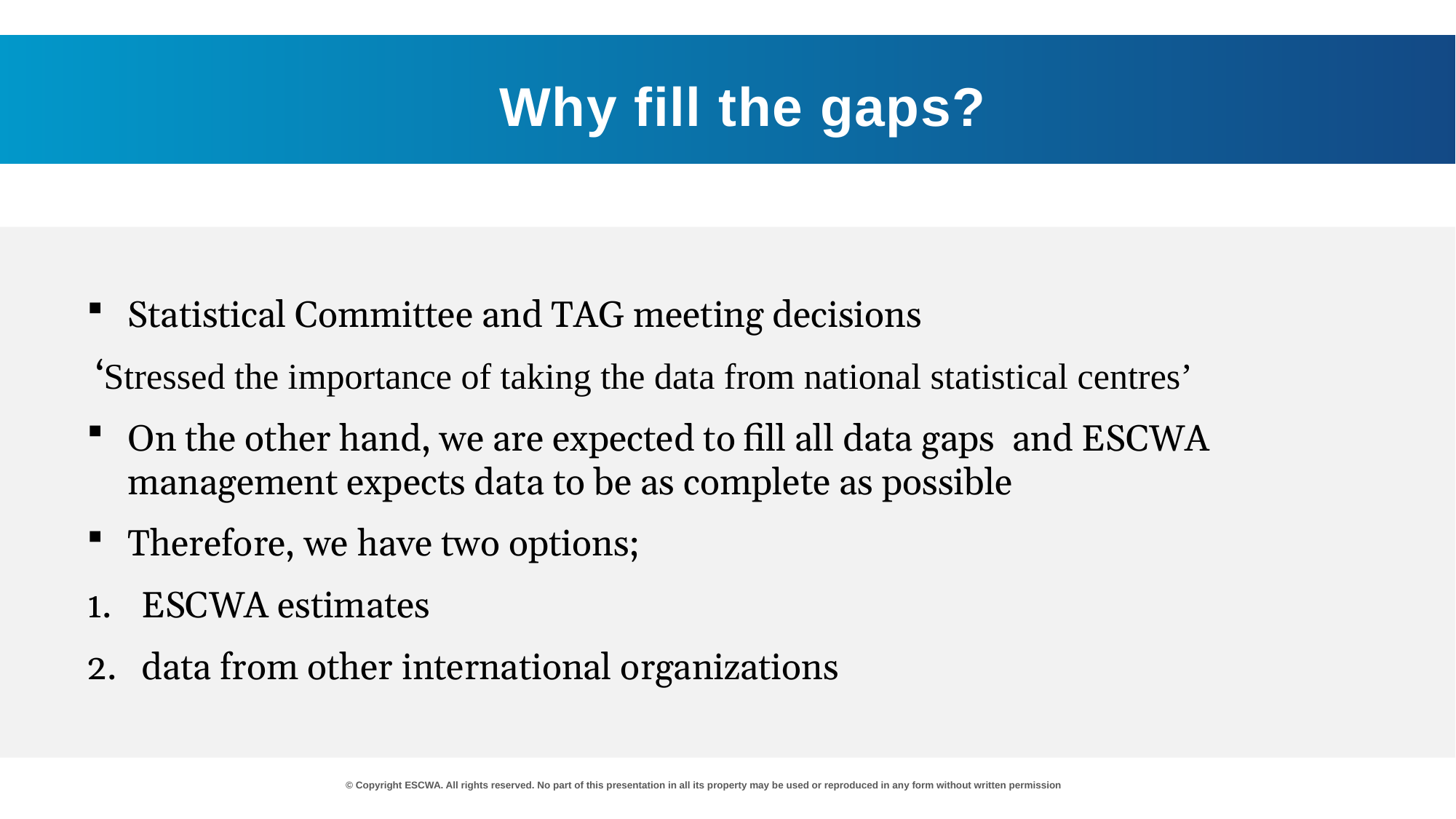

Why fill the gaps?
Statistical Committee and TAG meeting decisions
 ‘Stressed the importance of taking the data from national statistical centres’
On the other hand, we are expected to fill all data gaps  and ESCWA management expects data to be as complete as possible
Therefore, we have two options;
ESCWA estimates
data from other international organizations